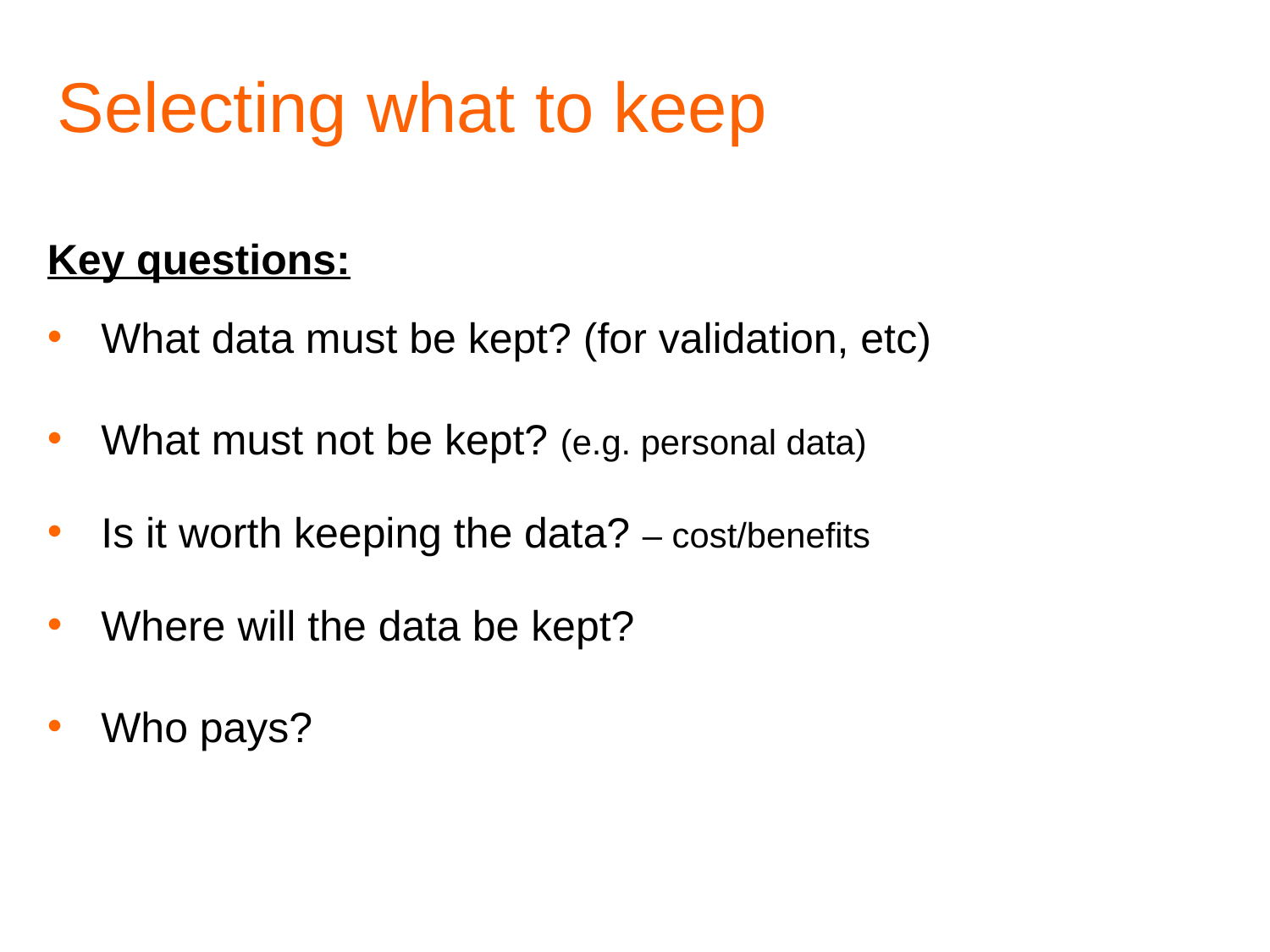

Selecting what to keep
Key questions:
  What data must be kept? (for validation, etc)

  What must not be kept? (e.g. personal data)

  Is it worth keeping the data? – cost/benefits

  Where will the data be kept?

  Who pays?